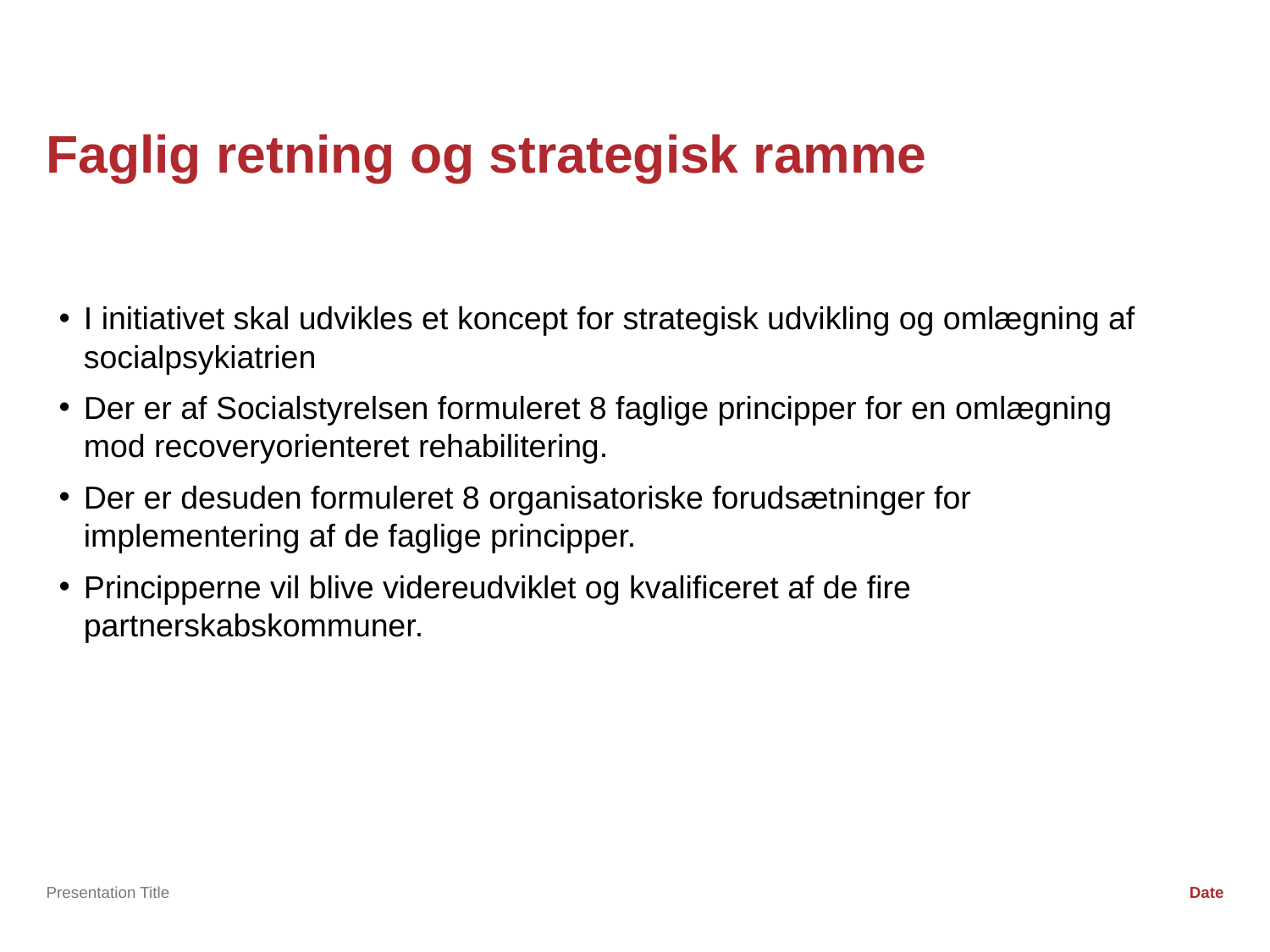

# Faglig retning og strategisk ramme
I initiativet skal udvikles et koncept for strategisk udvikling og omlægning af socialpsykiatrien
Der er af Socialstyrelsen formuleret 8 faglige principper for en omlægning mod recoveryorienteret rehabilitering.
Der er desuden formuleret 8 organisatoriske forudsætninger for implementering af de faglige principper.
Principperne vil blive videreudviklet og kvalificeret af de fire partnerskabskommuner.
Presentation Title
Date
2